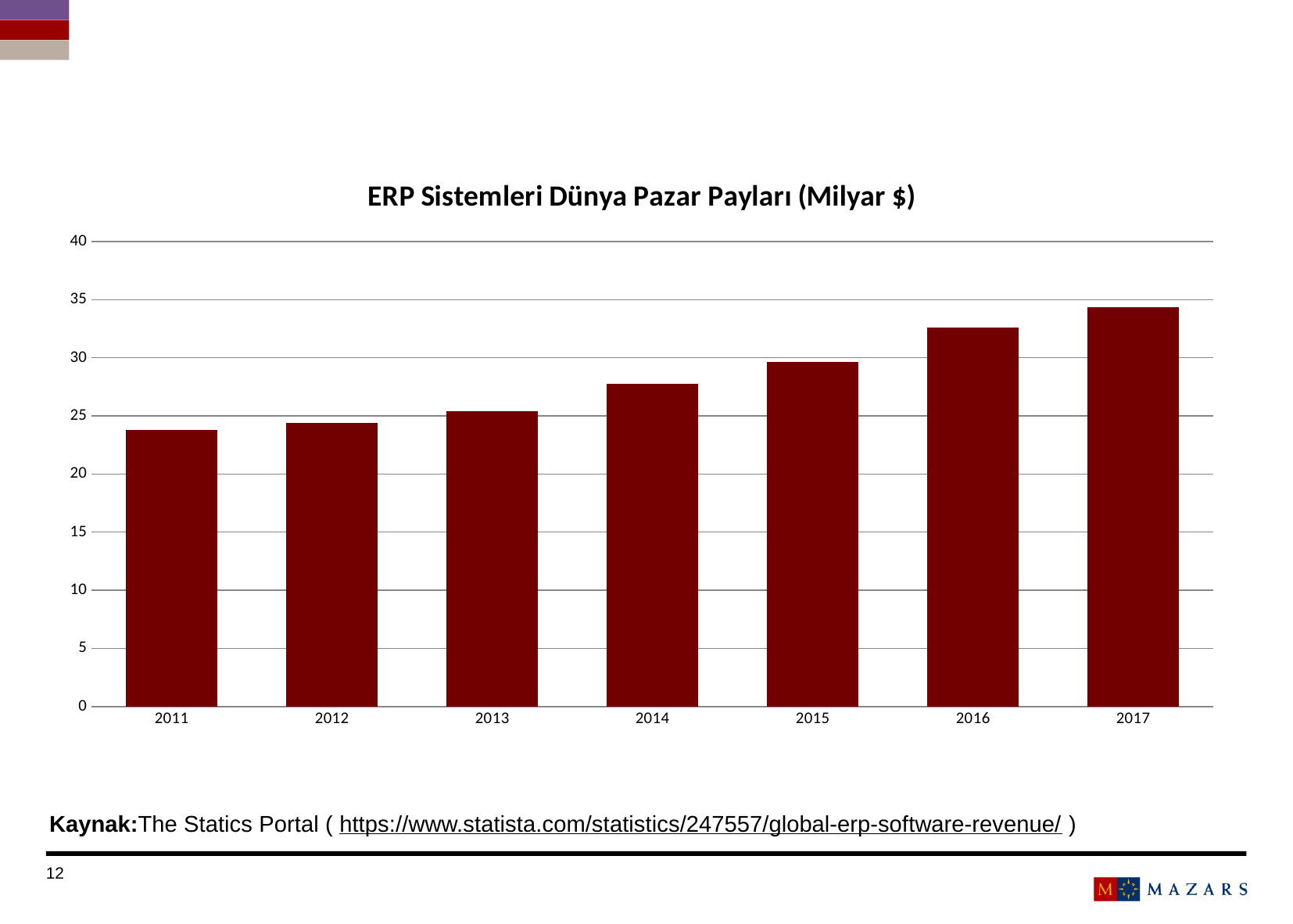

### Chart: ERP Sistemleri Dünya Pazar Payları (Milyar $)

| Category | Seri 1 |
|---|---|
| 2011 | 23.8 |
| 2012 | 24.4 |
| 2013 | 25.4 |
| 2014 | 27.75 |
| 2015 | 29.66 |
| 2016 | 32.6 |
| 2017 | 34.36 |
Kaynak:The Statics Portal ( https://www.statista.com/statistics/247557/global-erp-software-revenue/ )
Titre de la présentation
Date
12